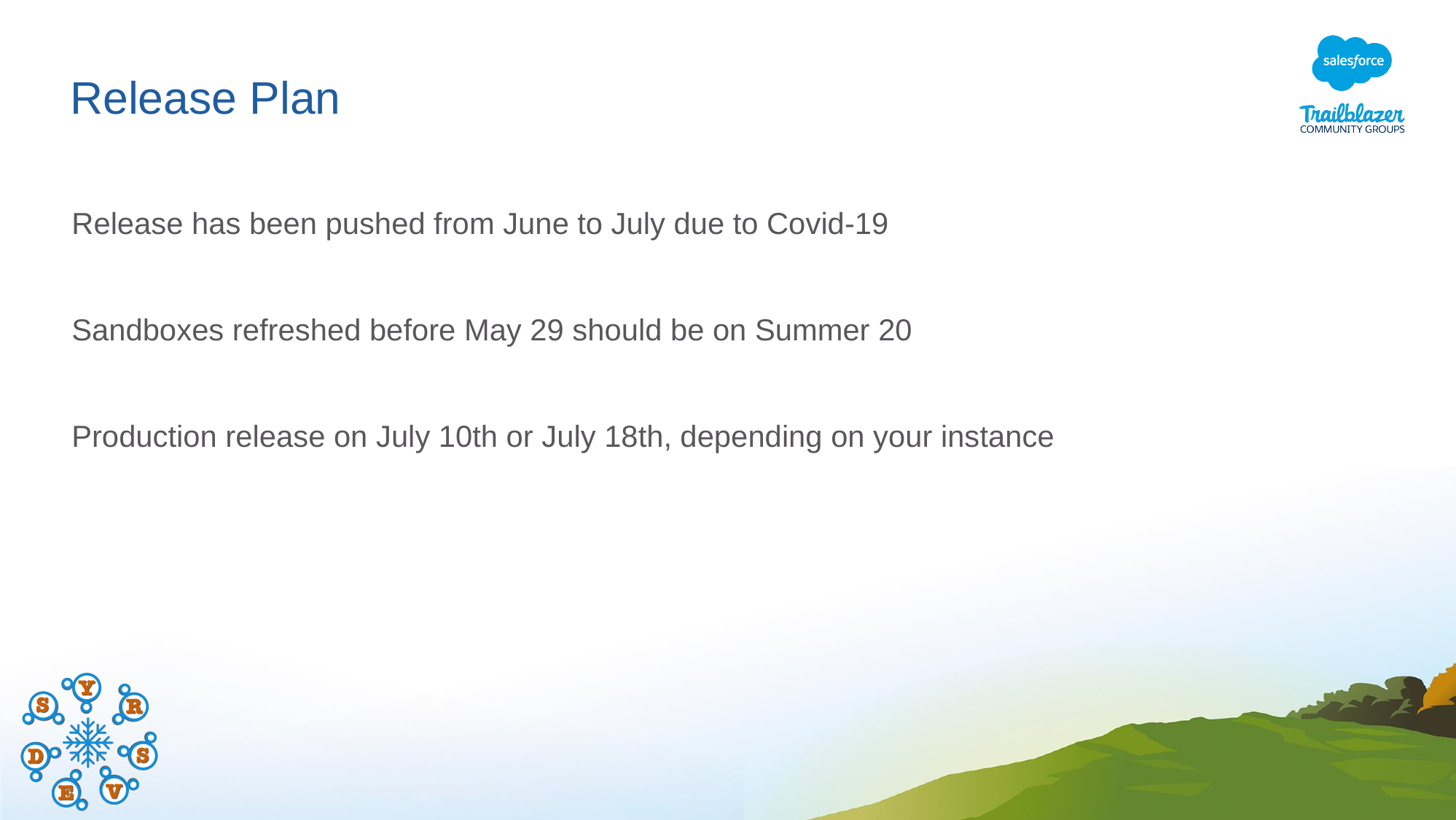

# Release Plan
Release has been pushed from June to July due to Covid-19

Sandboxes refreshed before May 29 should be on Summer 20

Production release on July 10th or July 18th, depending on your instance